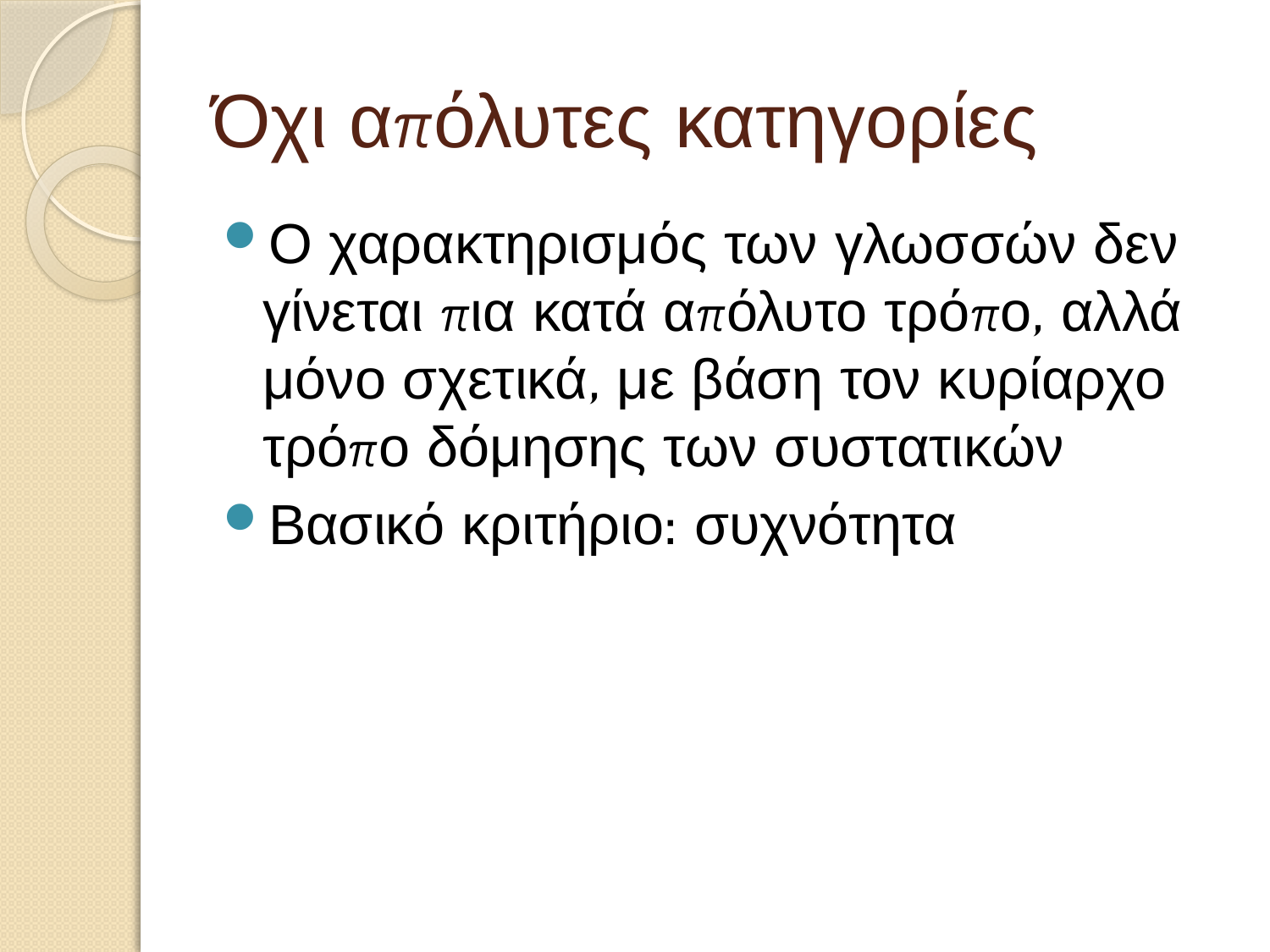

# Όχι απόλυτες κατηγορίες
Ο χαρακτηρισμός των γλωσσών δεν γίνεται πια κατά απόλυτο τρόπο, αλλά μόνο σχετικά, με βάση τον κυρίαρχο τρόπο δόμησης των συστατικών
Βασικό κριτήριο: συχνότητα